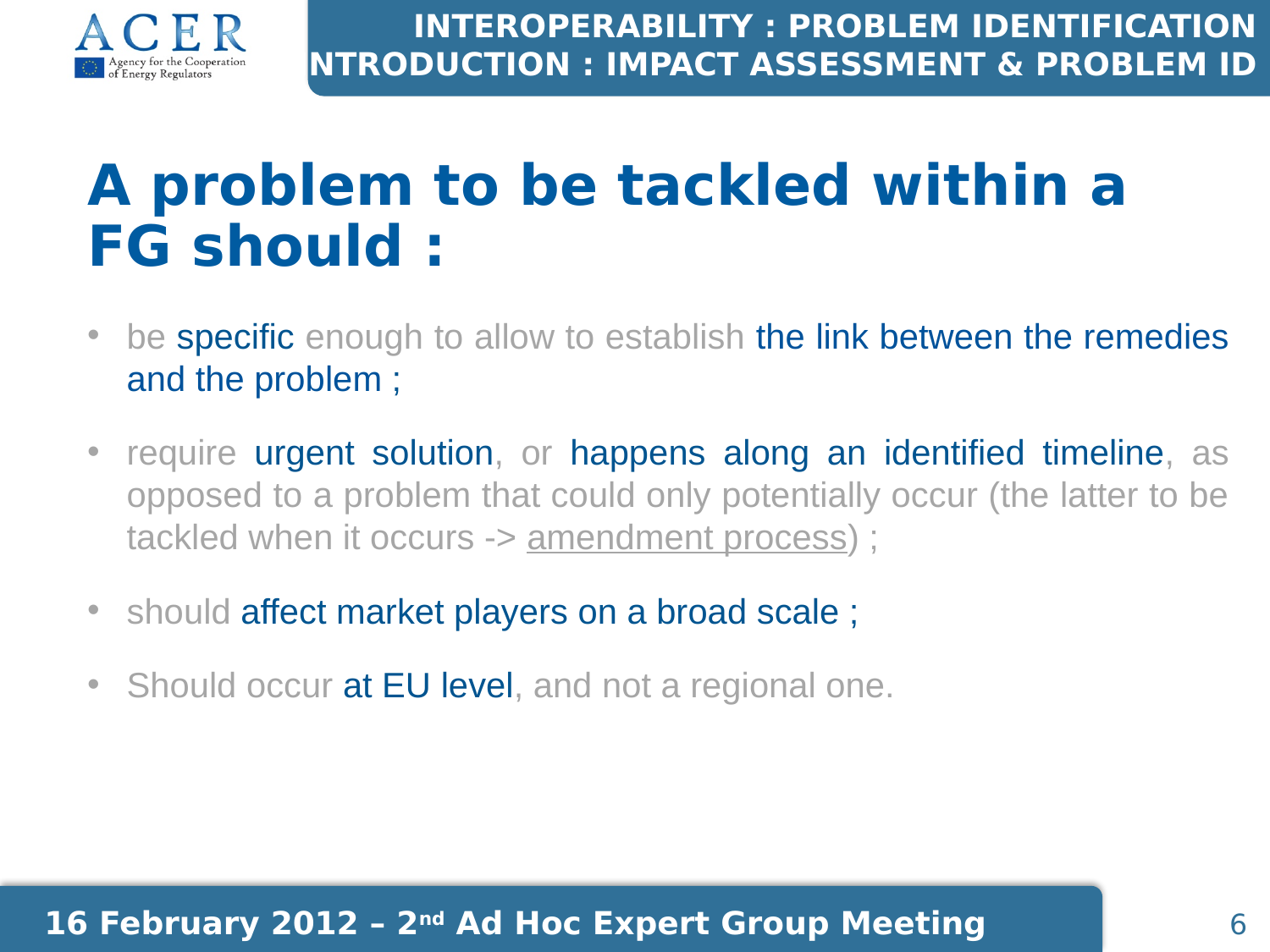

Interoperability : Problem Identification
Introduction : Impact Assessment & Problem ID
# A problem to be tackled within a FG should :
be specific enough to allow to establish the link between the remedies and the problem ;
require urgent solution, or happens along an identified timeline, as opposed to a problem that could only potentially occur (the latter to be tackled when it occurs -> amendment process) ;
should affect market players on a broad scale ;
Should occur at EU level, and not a regional one.
16 February 2012 – 2nd Ad Hoc Expert Group Meeting
6